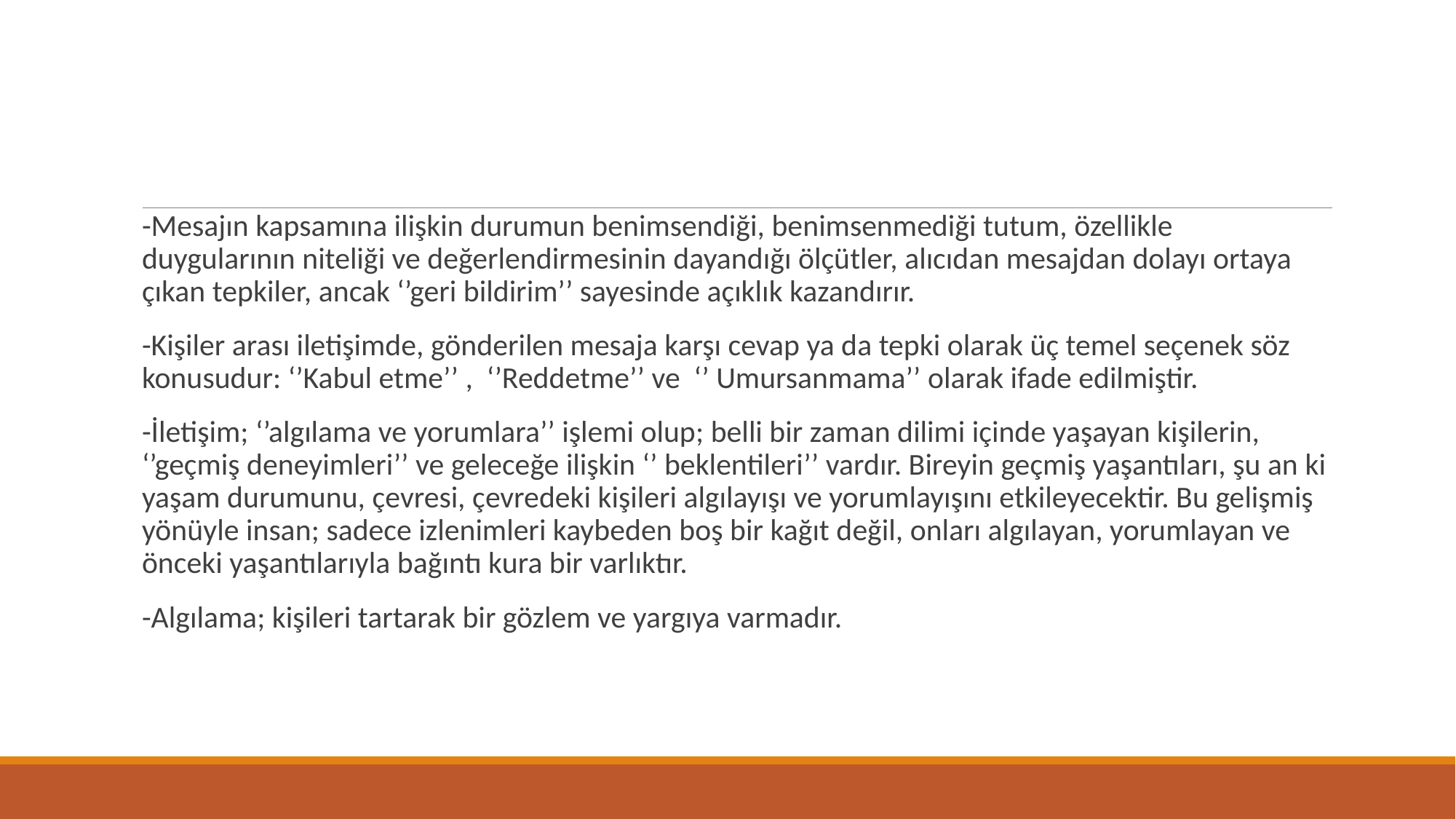

-Mesajın kapsamına ilişkin durumun benimsendiği, benimsenmediği tutum, özellikle duygularının niteliği ve değerlendirmesinin dayandığı ölçütler, alıcıdan mesajdan dolayı ortaya çıkan tepkiler, ancak ‘’geri bildirim’’ sayesinde açıklık kazandırır.
-Kişiler arası iletişimde, gönderilen mesaja karşı cevap ya da tepki olarak üç temel seçenek söz konusudur: ‘’Kabul etme’’ ,  ‘’Reddetme’’ ve  ‘’ Umursanmama’’ olarak ifade edilmiştir.
-İletişim; ‘’algılama ve yorumlara’’ işlemi olup; belli bir zaman dilimi içinde yaşayan kişilerin, ‘’geçmiş deneyimleri’’ ve geleceğe ilişkin ‘’ beklentileri’’ vardır. Bireyin geçmiş yaşantıları, şu an ki yaşam durumunu, çevresi, çevredeki kişileri algılayışı ve yorumlayışını etkileyecektir. Bu gelişmiş yönüyle insan; sadece izlenimleri kaybeden boş bir kağıt değil, onları algılayan, yorumlayan ve önceki yaşantılarıyla bağıntı kura bir varlıktır.
-Algılama; kişileri tartarak bir gözlem ve yargıya varmadır.